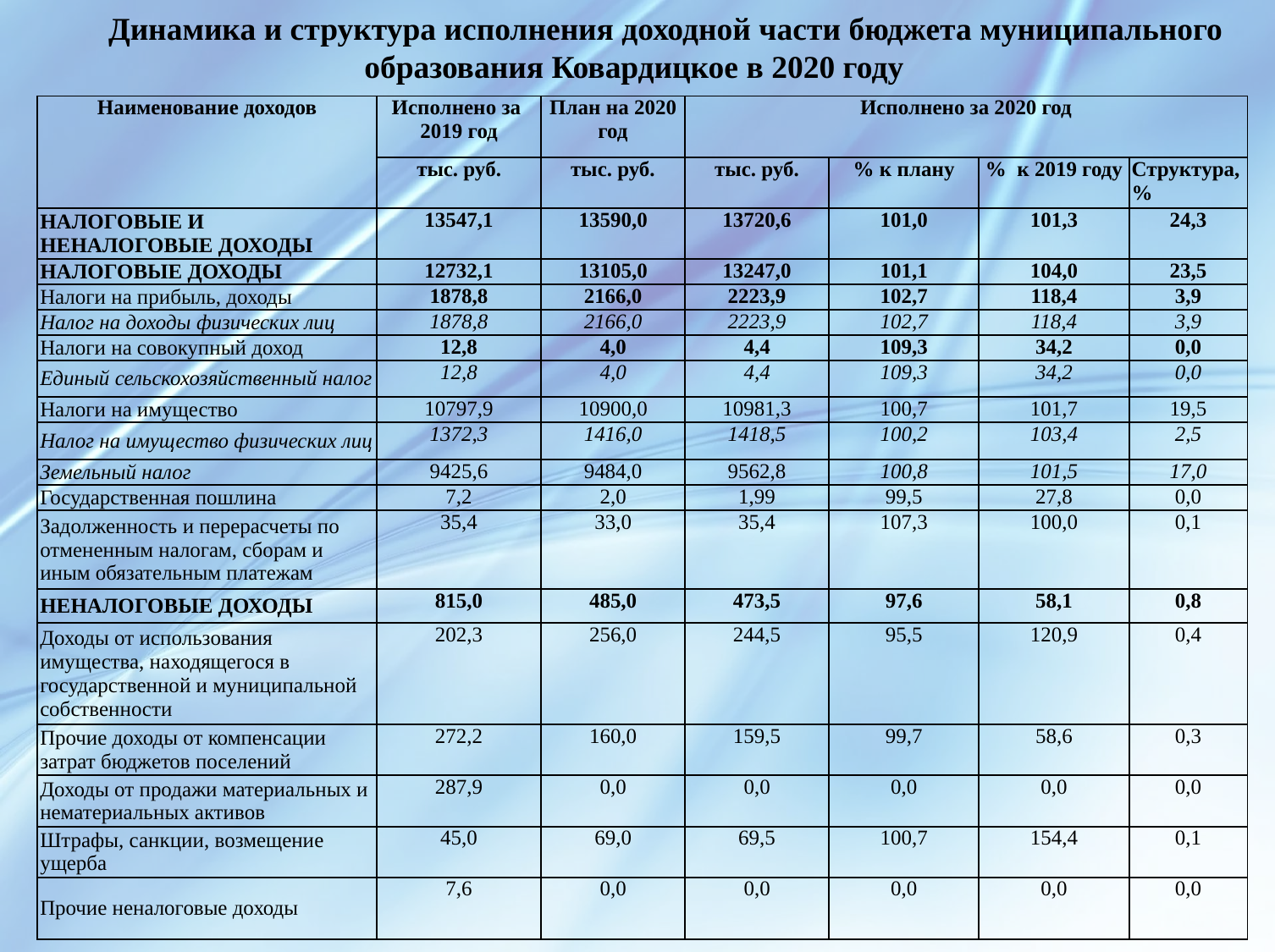

Динамика и структура исполнения доходной части бюджета муниципального образования Ковардицкое в 2020 году
| Наименование доходов | Исполнено за 2019 год | План на 2020 год | Исполнено за 2020 год |  |  |  |
| --- | --- | --- | --- | --- | --- | --- |
|  | тыс. руб. | тыс. руб. | тыс. руб. | % к плану | % к 2019 году | Структура, % |
| НАЛОГОВЫЕ И НЕНАЛОГОВЫЕ ДОХОДЫ | 13547,1 | 13590,0 | 13720,6 | 101,0 | 101,3 | 24,3 |
| НАЛОГОВЫЕ ДОХОДЫ | 12732,1 | 13105,0 | 13247,0 | 101,1 | 104,0 | 23,5 |
| Налоги на прибыль, доходы | 1878,8 | 2166,0 | 2223,9 | 102,7 | 118,4 | 3,9 |
| Налог на доходы физических лиц | 1878,8 | 2166,0 | 2223,9 | 102,7 | 118,4 | 3,9 |
| Налоги на совокупный доход | 12,8 | 4,0 | 4,4 | 109,3 | 34,2 | 0,0 |
| Единый сельскохозяйственный налог | 12,8 | 4,0 | 4,4 | 109,3 | 34,2 | 0,0 |
| Налоги на имущество | 10797,9 | 10900,0 | 10981,3 | 100,7 | 101,7 | 19,5 |
| Налог на имущество физических лиц | 1372,3 | 1416,0 | 1418,5 | 100,2 | 103,4 | 2,5 |
| Земельный налог | 9425,6 | 9484,0 | 9562,8 | 100,8 | 101,5 | 17,0 |
| Государственная пошлина | 7,2 | 2,0 | 1,99 | 99,5 | 27,8 | 0,0 |
| Задолженность и перерасчеты по отмененным налогам, сборам и иным обязательным платежам | 35,4 | 33,0 | 35,4 | 107,3 | 100,0 | 0,1 |
| НЕНАЛОГОВЫЕ ДОХОДЫ | 815,0 | 485,0 | 473,5 | 97,6 | 58,1 | 0,8 |
| Доходы от использования имущества, находящегося в государственной и муниципальной собственности | 202,3 | 256,0 | 244,5 | 95,5 | 120,9 | 0,4 |
| Прочие доходы от компенсации затрат бюджетов поселений | 272,2 | 160,0 | 159,5 | 99,7 | 58,6 | 0,3 |
| Доходы от продажи материальных и нематериальных активов | 287,9 | 0,0 | 0,0 | 0,0 | 0,0 | 0,0 |
| Штрафы, санкции, возмещение ущерба | 45,0 | 69,0 | 69,5 | 100,7 | 154,4 | 0,1 |
| Прочие неналоговые доходы | 7,6 | 0,0 | 0,0 | 0,0 | 0,0 | 0,0 |